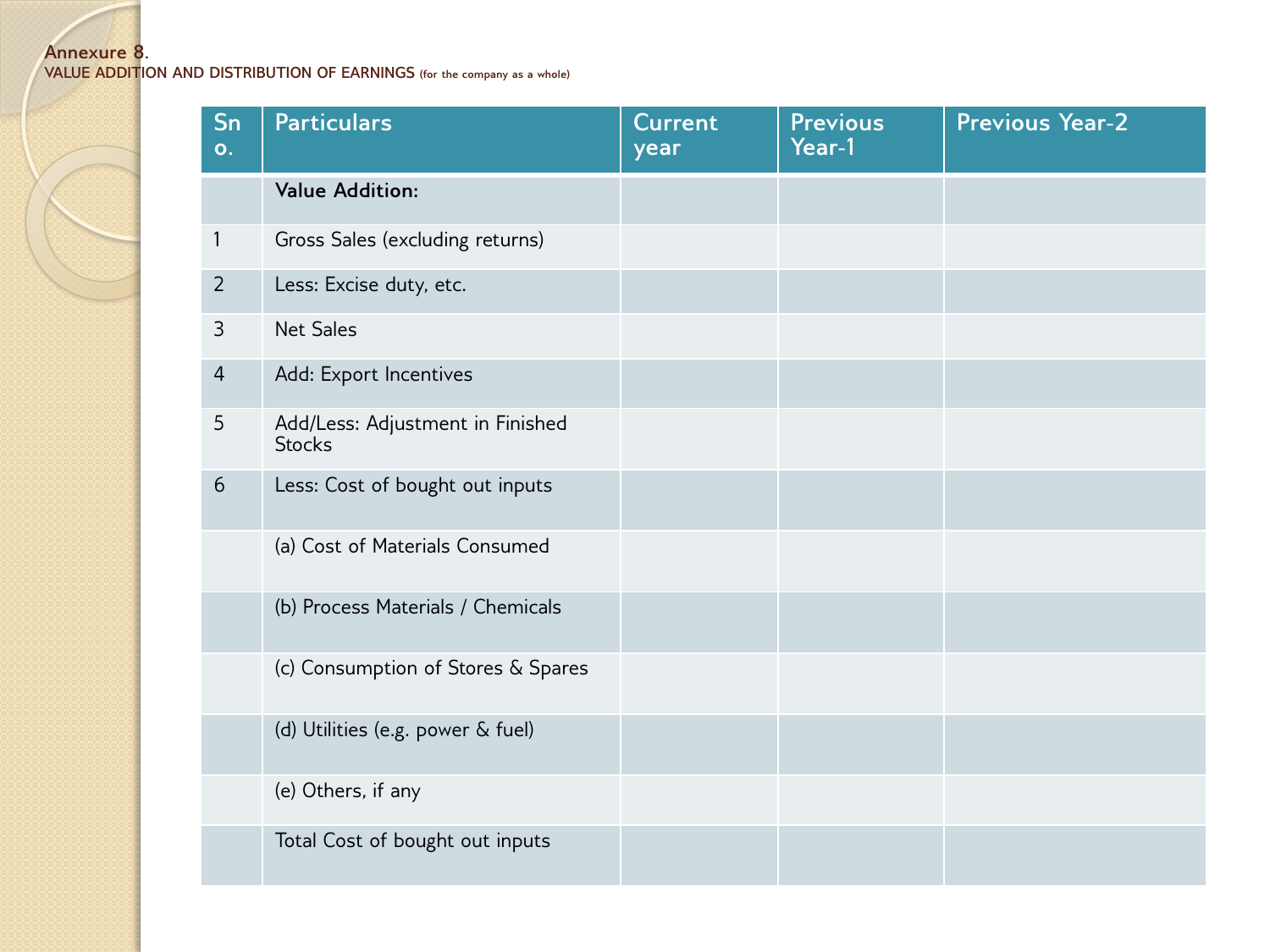

# Annexure 8. VALUE ADDITION AND DISTRIBUTION OF EARNINGS (for the company as a whole)
| Sno. | Particulars | Current year | Previous Year-1 | Previous Year-2 |
| --- | --- | --- | --- | --- |
|  | Value Addition: |  |  |  |
| 1 | Gross Sales (excluding returns) |  |  |  |
| 2 | Less: Excise duty, etc. |  |  |  |
| 3 | Net Sales |  |  |  |
| 4 | Add: Export Incentives |  |  |  |
| 5 | Add/Less: Adjustment in Finished Stocks |  |  |  |
| 6 | Less: Cost of bought out inputs |  |  |  |
|  | (a) Cost of Materials Consumed |  |  |  |
|  | (b) Process Materials / Chemicals |  |  |  |
|  | (c) Consumption of Stores & Spares |  |  |  |
|  | (d) Utilities (e.g. power & fuel) |  |  |  |
|  | (e) Others, if any |  |  |  |
|  | Total Cost of bought out inputs |  |  |  |